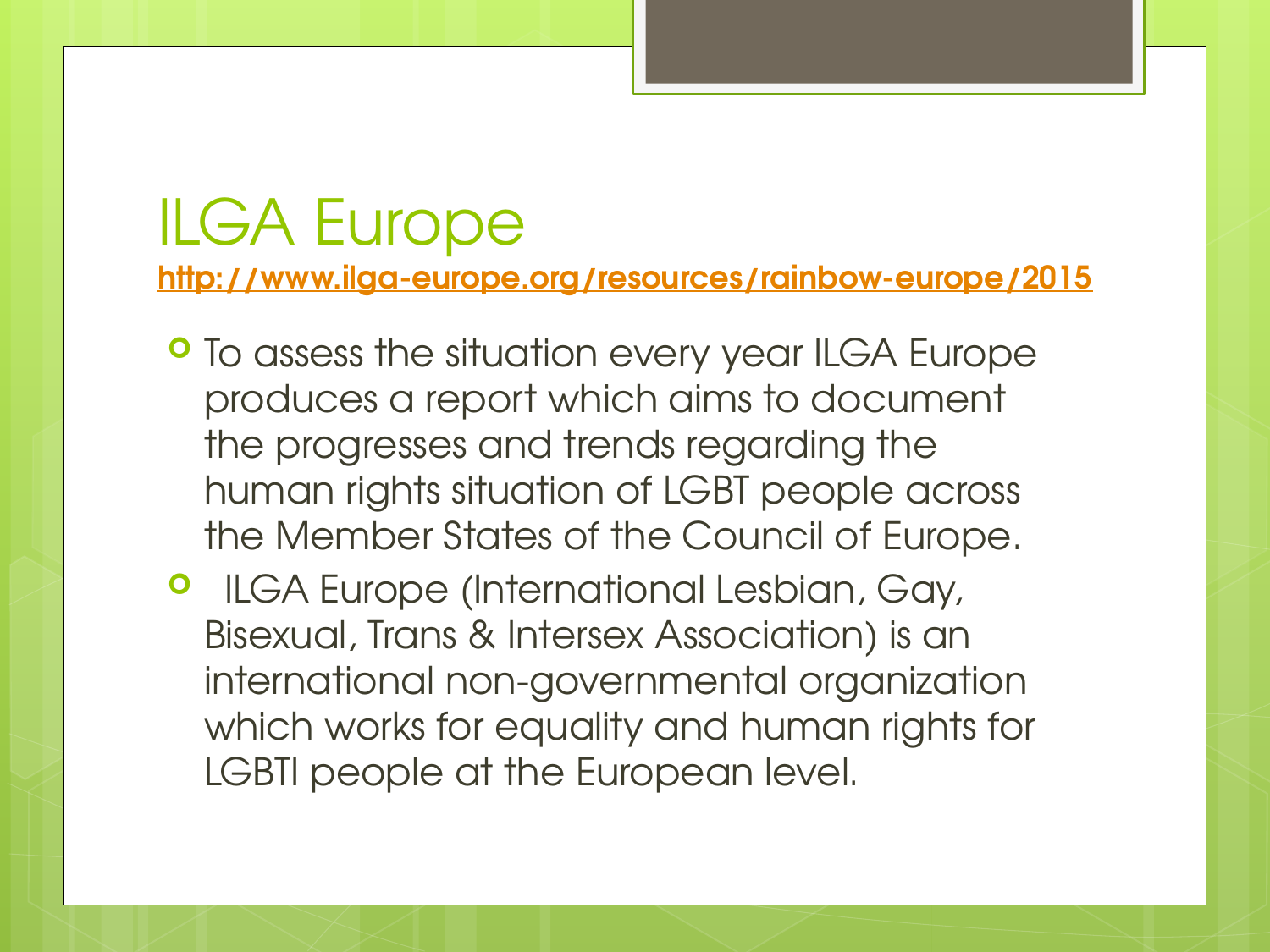

# ILGA Europe http://www.ilga-europe.org/resources/rainbow-europe/2015
To assess the situation every year ILGA Europe produces a report which aims to document the progresses and trends regarding the human rights situation of LGBT people across the Member States of the Council of Europe.
  ILGA Europe (International Lesbian, Gay, Bisexual, Trans & Intersex Association) is an international non-governmental organization which works for equality and human rights for LGBTI people at the European level.